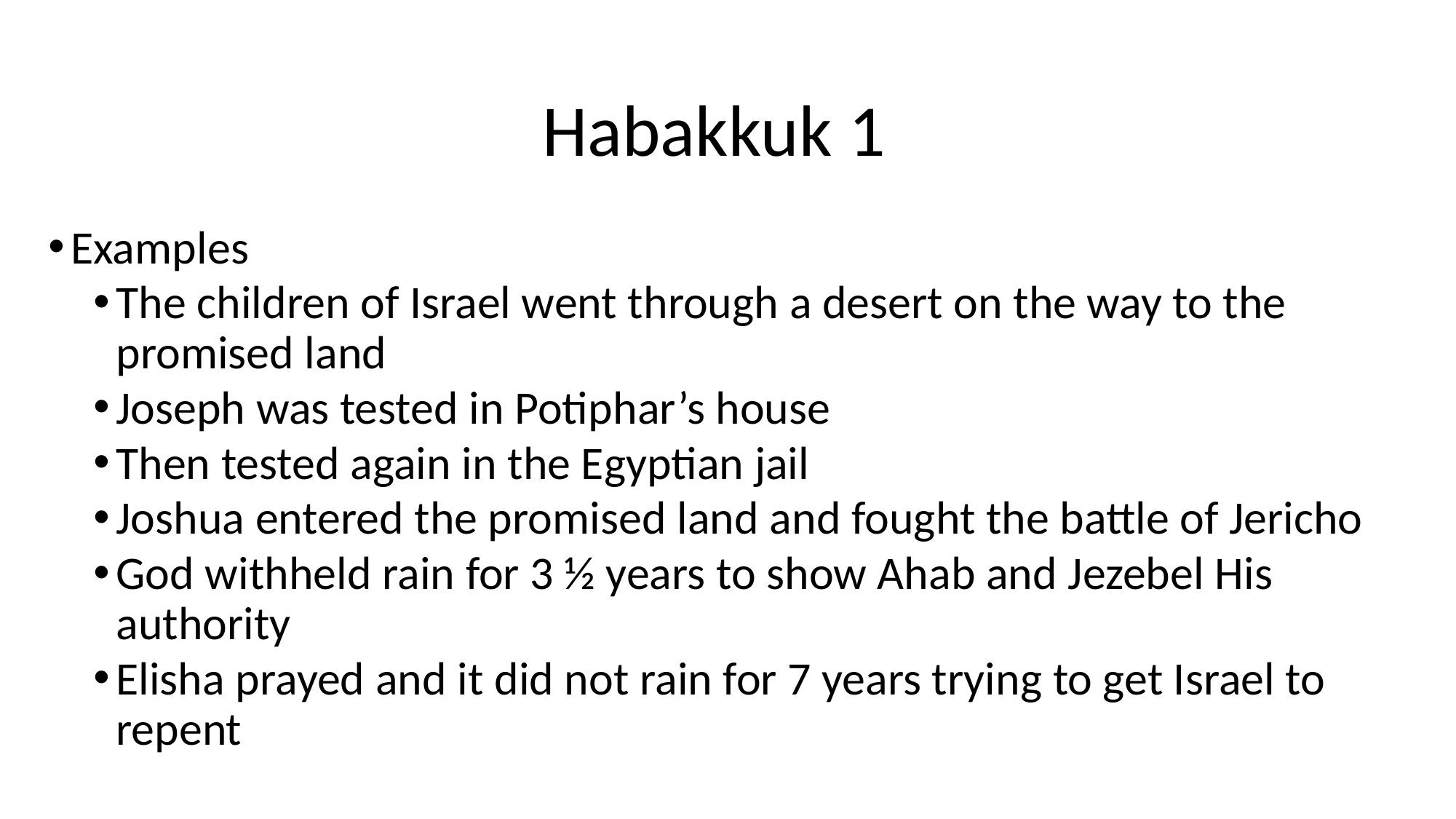

# Habakkuk 1
Examples
The children of Israel went through a desert on the way to the promised land
Joseph was tested in Potiphar’s house
Then tested again in the Egyptian jail
Joshua entered the promised land and fought the battle of Jericho
God withheld rain for 3 ½ years to show Ahab and Jezebel His authority
Elisha prayed and it did not rain for 7 years trying to get Israel to repent